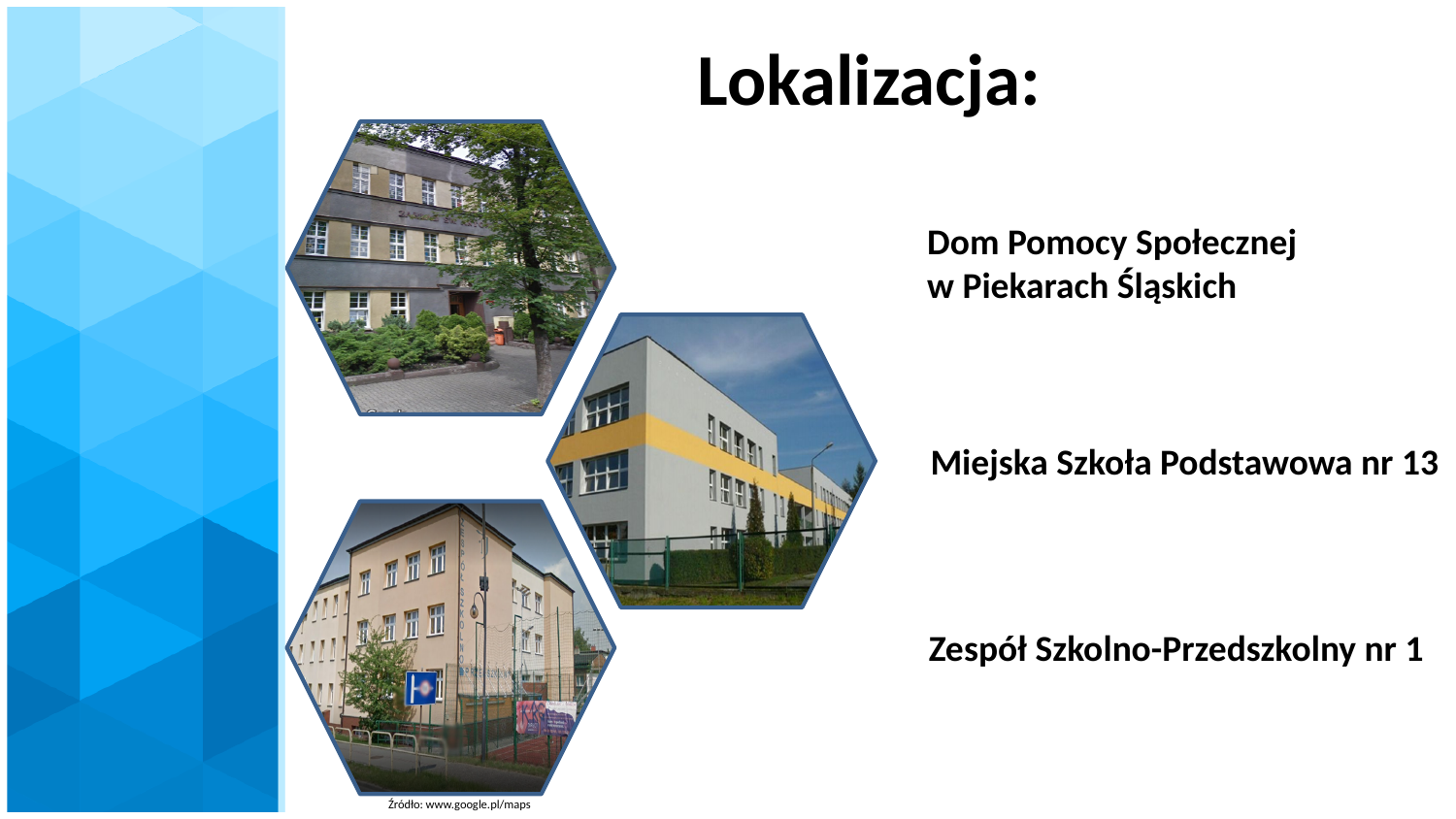

# Lokalizacja:

Dom Pomocy Społecznej
w Piekarach Śląskich

Miejska Szkoła Podstawowa nr 13

Zespół Szkolno-Przedszkolny nr 1
Źródło: www.google.pl/maps